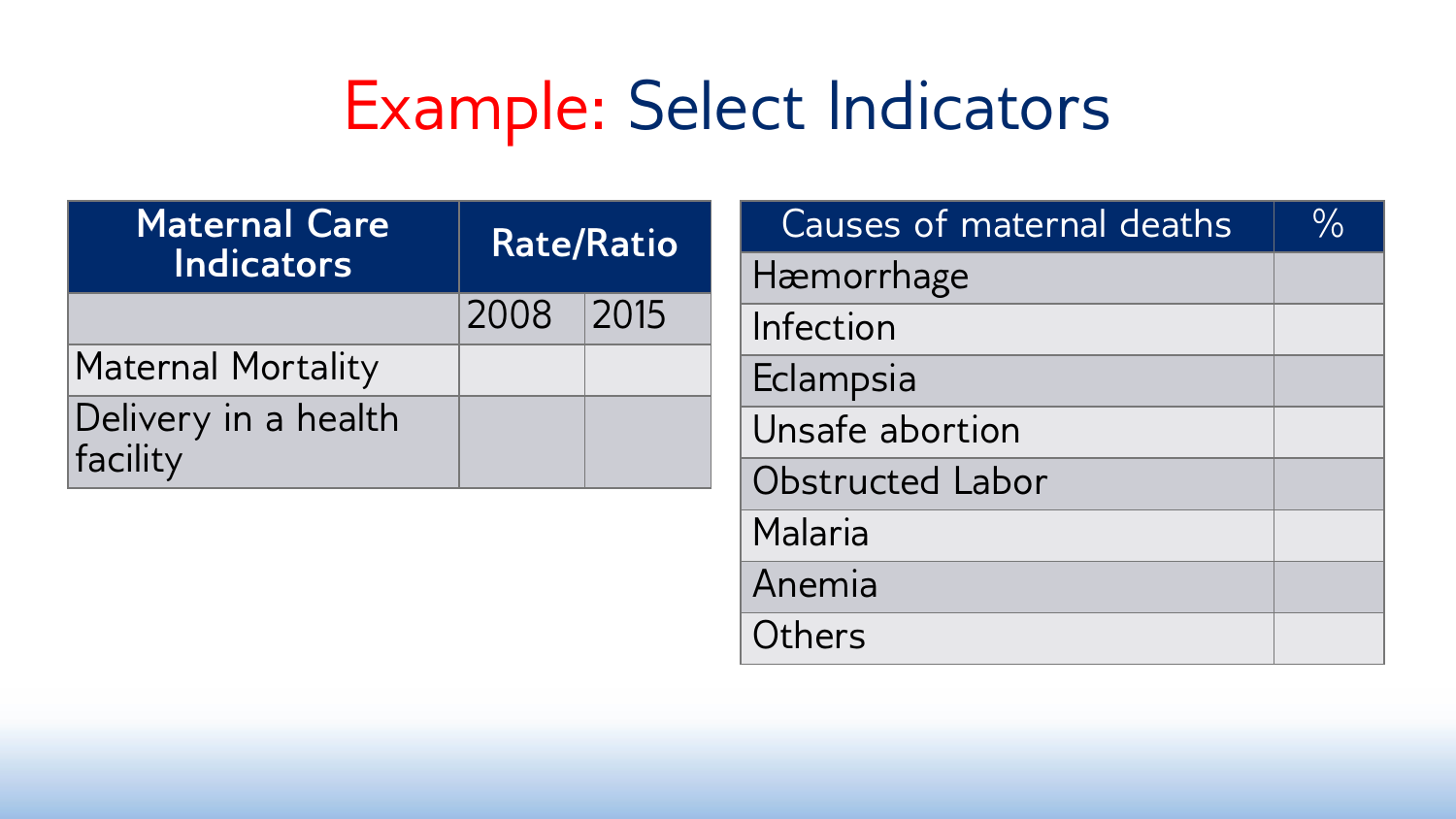

# Example: Select Indicators
| Maternal Care Indicators | Rate/Ratio |  |
| --- | --- | --- |
|  | 2008 | 2015 |
| Maternal Mortality |  |  |
| Delivery in a health facility |  |  |
| Causes of maternal deaths | % |
| --- | --- |
| Haemorrhage |  |
| Infection |  |
| Eclampsia |  |
| Unsafe abortion |  |
| Obstructed Labor |  |
| Malaria |  |
| Anemia |  |
| Others |  |